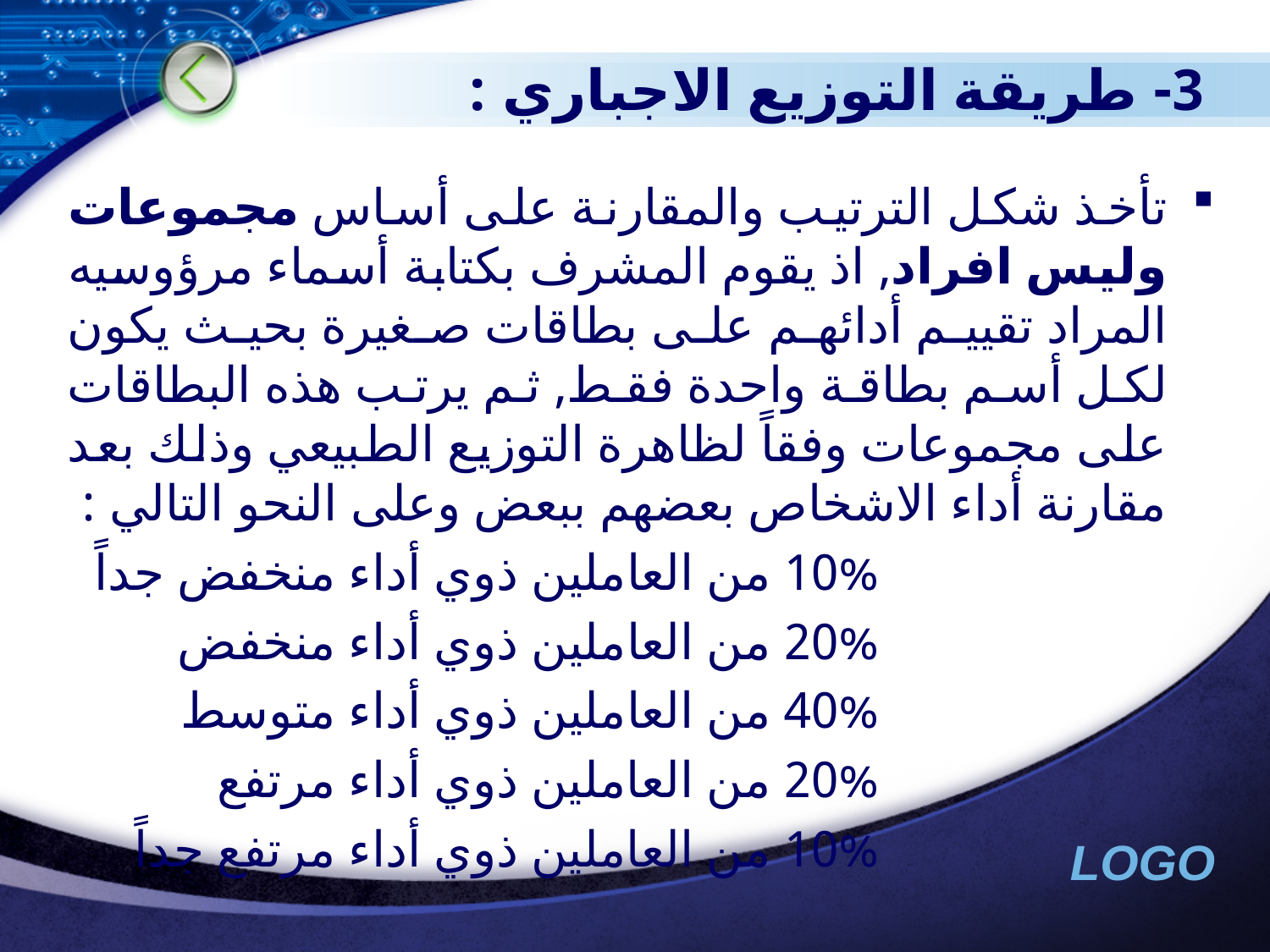

# 3- طريقة التوزيع الاجباري :
تأخذ شكل الترتيب والمقارنة على أساس مجموعات وليس افراد, اذ يقوم المشرف بكتابة أسماء مرؤوسيه المراد تقييم أدائهم على بطاقات صغيرة بحيث يكون لكل أسم بطاقة واحدة فقط, ثم يرتب هذه البطاقات على مجموعات وفقاً لظاهرة التوزيع الطبيعي وذلك بعد مقارنة أداء الاشخاص بعضهم ببعض وعلى النحو التالي :
                          10% من العاملين ذوي أداء منخفض جداً
                          20% من العاملين ذوي أداء منخفض
                          40% من العاملين ذوي أداء متوسط
                          20% من العاملين ذوي أداء مرتفع
                          10% من العاملين ذوي أداء مرتفع جداً